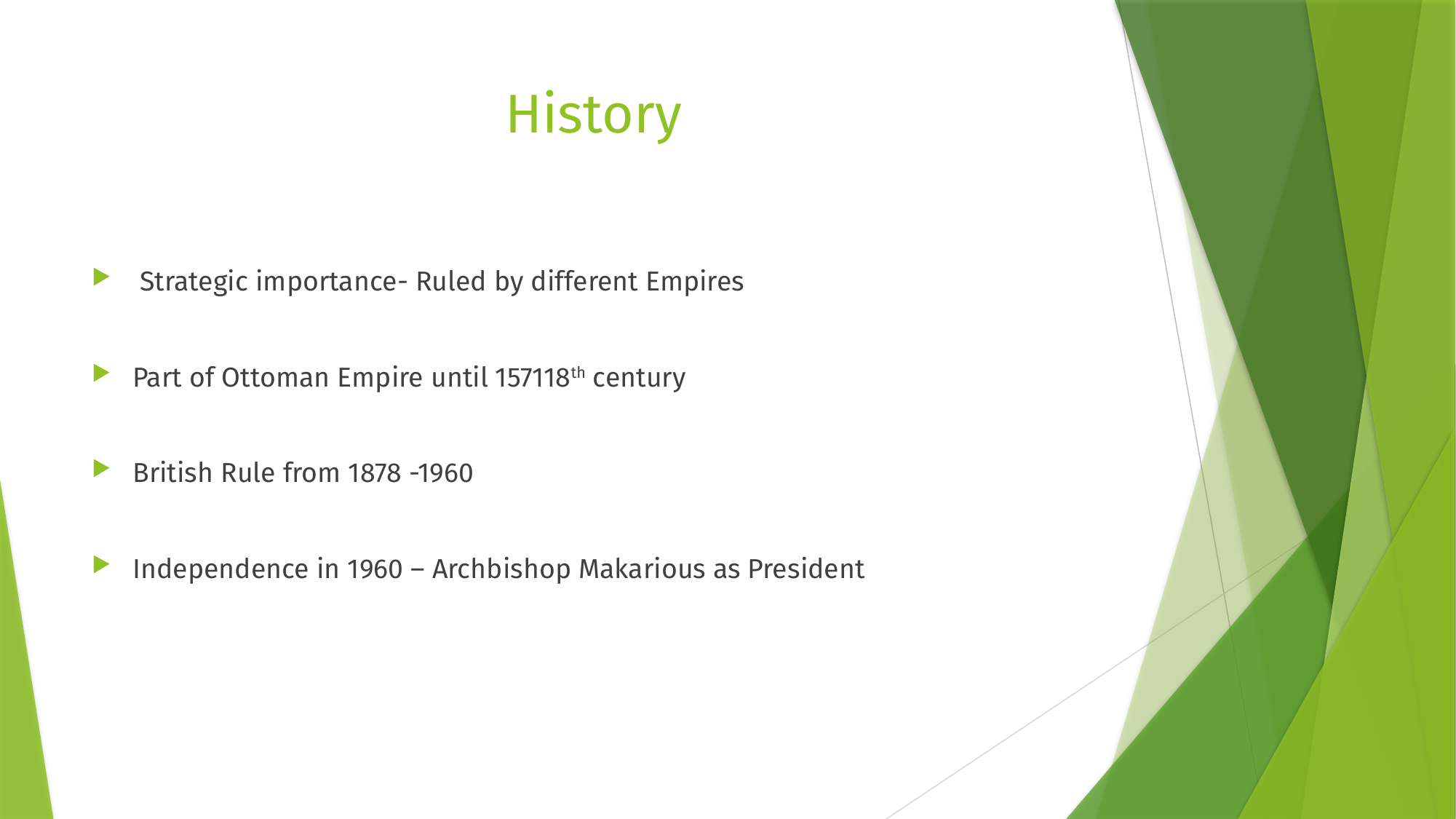

# History
 Strategic importance- Ruled by different Empires

Part of Ottoman Empire until 157118th century

British Rule from 1878 -1960

Independence in 1960 – Archbishop Makarious as President